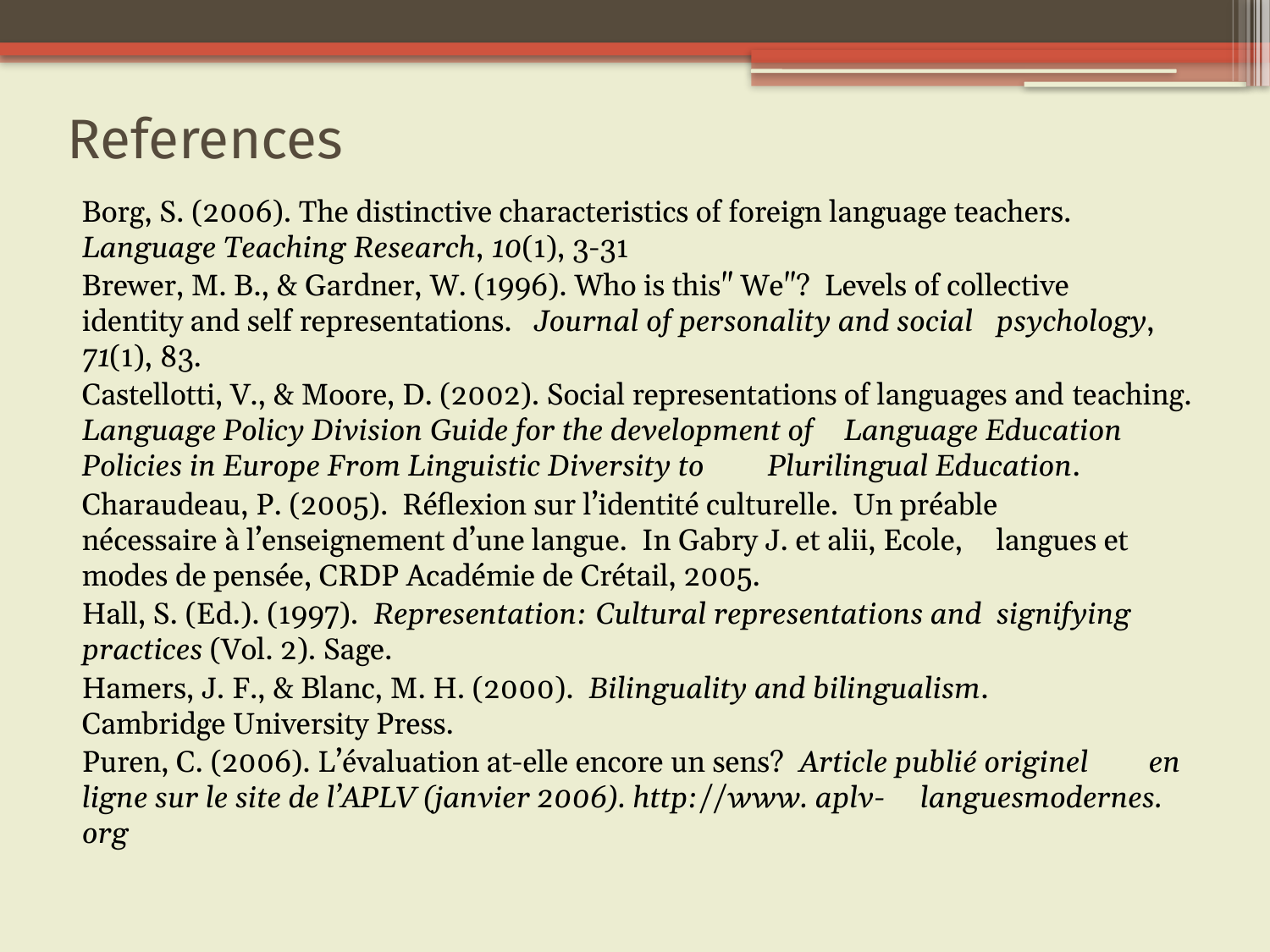

# References
Borg, S. (2006). The distinctive characteristics of foreign language teachers.  	Language Teaching Research, 10(1), 3-31
Brewer, M. B., & Gardner, W. (1996). Who is this" We"?  Levels of collective 	identity and self representations.   Journal of personality and social 	psychology, 71(1), 83.
Castellotti, V., & Moore, D. (2002). Social representations of languages and 	teaching. Language Policy Division Guide for the development of 	Language Education Policies in Europe From Linguistic Diversity to 	Plurilingual Education.
Charaudeau, P. (2005).  Réflexion sur l’identité culturelle.  Un préable 	nécessaire à l’enseignement d’une langue.  In Gabry J. et alii, Ecole, 	langues et modes de pensée, CRDP Académie de Crétail, 2005.
Hall, S. (Ed.). (1997).  Representation: Cultural representations and 	signifying practices (Vol. 2). Sage.
Hamers, J. F., & Blanc, M. H. (2000).  Bilinguality and bilingualism.  	Cambridge University Press.
Puren, C. (2006). L’évaluation at-elle encore un sens?  Article publié originel 	en ligne sur le site de l’APLV (janvier 2006). http://www. aplv-	languesmodernes. org